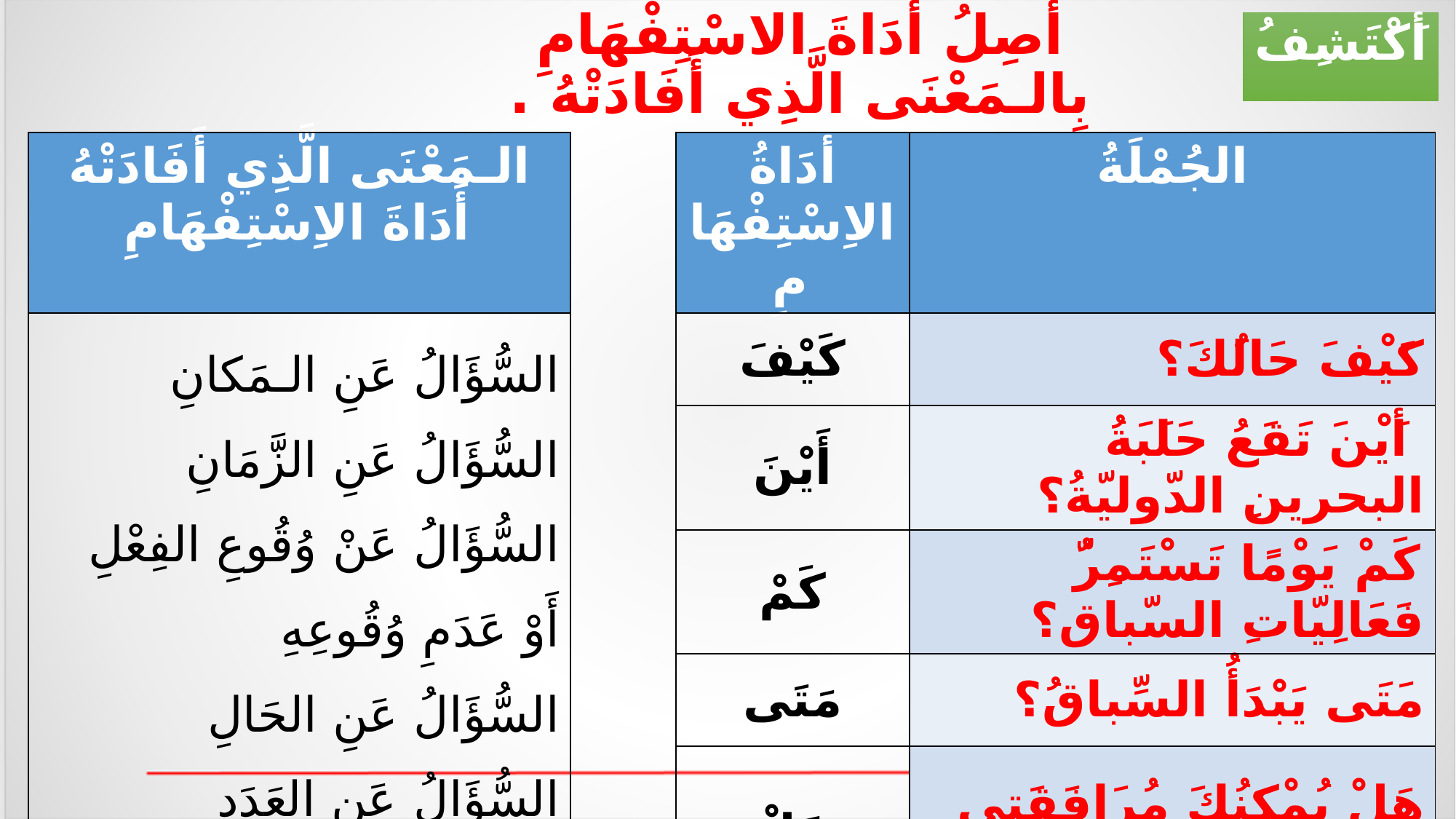

أَصِلُ أَدَاةَ الاسْتِفْهَامِ بِالـمَعْنَى الَّذِي أَفَادَتْهُ .
# أَكْتَشِفُ
| الـمَعْنَى الَّذِي أَفَادَتْهُ أَدَاةَ الاِسْتِفْهَامِ |  | أَدَاةُ الاِسْتِفْهَامِ | الجُمْلَةُ |
| --- | --- | --- | --- |
| السُّؤَالُ عَنِ الـمَكانِ السُّؤَالُ عَنِ الزَّمَانِ السُّؤَالُ عَنْ وُقُوعِ الفِعْلِ أَوْ عَدَمِ وُقُوعِهِ السُّؤَالُ عَنِ الحَالِ السُّؤَالُ عَنِ العَدَدِ |  | كَيْفَ | كَيْفَ حَالُكَ؟ |
|  |  | أَيْنَ | أَيْنَ تَقَعُ حَلَبَةُ البحرينِ الدّوليّةُ؟ |
|  |  | كَمْ | كَمْ يَوْمًا تَسْتَمِرُّ فَعَالِيّاتِ السّباق؟ |
|  |  | مَتَى | مَتَى يَبْدَأُ السِّباقُ؟ |
|  |  | هَلْ | هَلْ يُمْكِنُكَ مُرَافَقَتِي لِحُضُورِ السِّباقِ؟ |